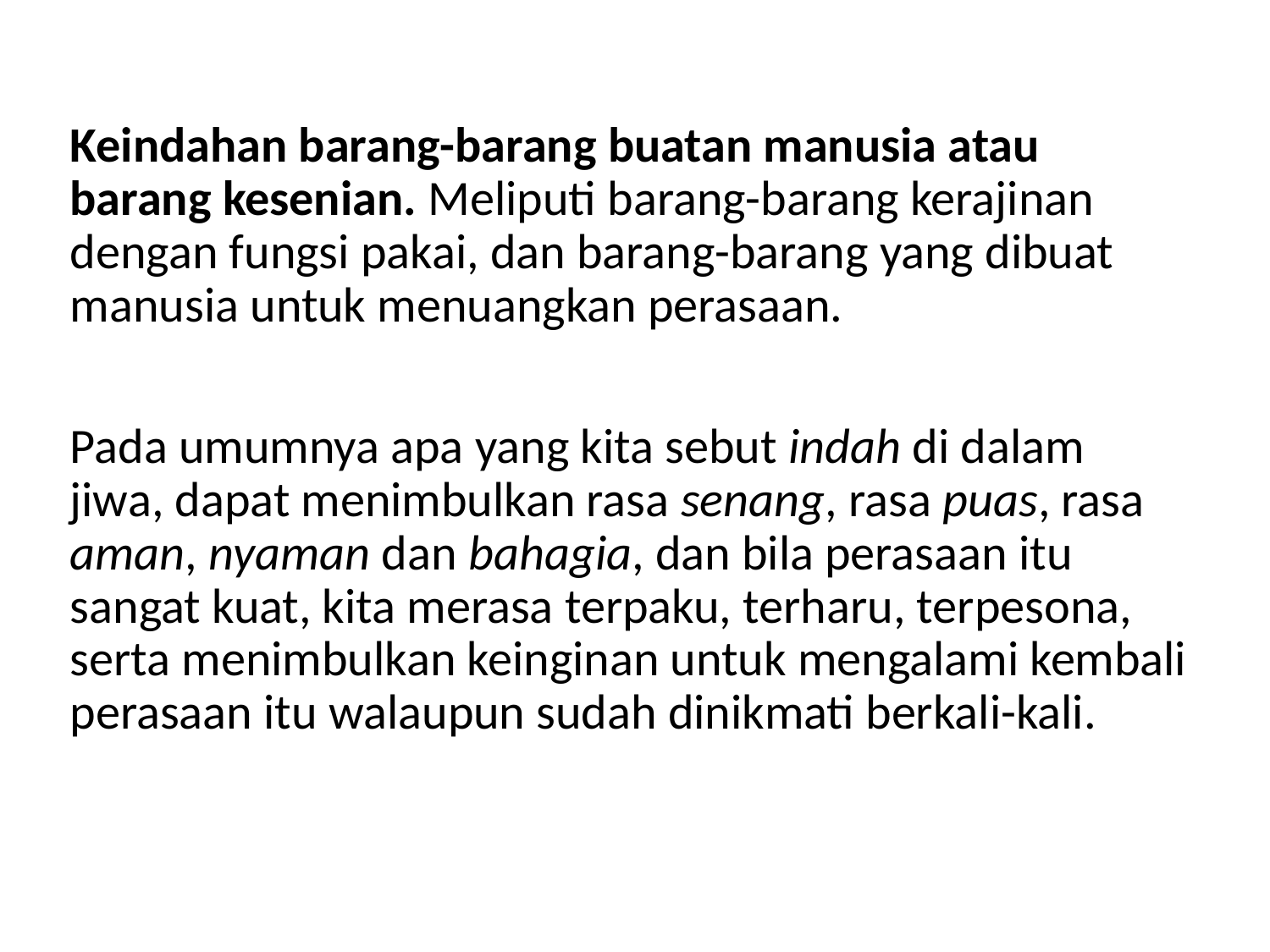

Keindahan barang-barang buatan manusia atau barang kesenian. Meliputi barang-barang kerajinan dengan fungsi pakai, dan barang-barang yang dibuat manusia untuk menuangkan perasaan.

Pada umumnya apa yang kita sebut indah di dalam jiwa, dapat menimbulkan rasa senang, rasa puas, rasa aman, nyaman dan bahagia, dan bila perasaan itu sangat kuat, kita merasa terpaku, terharu, terpesona, serta menimbulkan keinginan untuk mengalami kembali perasaan itu walaupun sudah dinikmati berkali-kali.